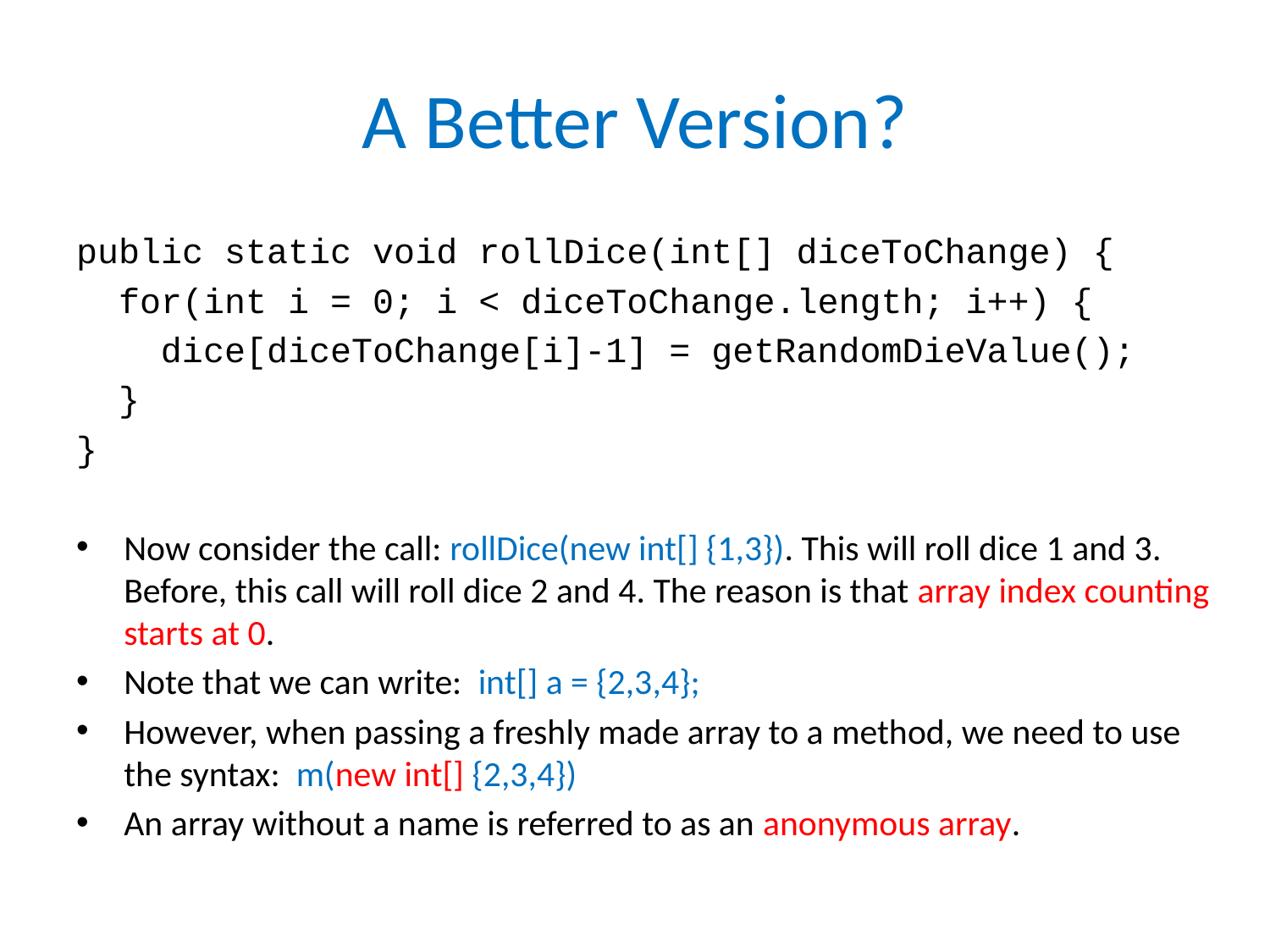

# A Better Version?
public static void rollDice(int[] diceToChange) {
  for(int i = 0; i < diceToChange.length; i++) {
    dice[diceToChange[i]-1] = getRandomDieValue();
  }
}

Now consider the call: rollDice(new int[] {1,3}). This will roll dice 1 and 3. Before, this call will roll dice 2 and 4. The reason is that array index counting starts at 0.
Note that we can write:  int[] a = {2,3,4};
However, when passing a freshly made array to a method, we need to use the syntax:  m(new int[] {2,3,4})
An array without a name is referred to as an anonymous array.